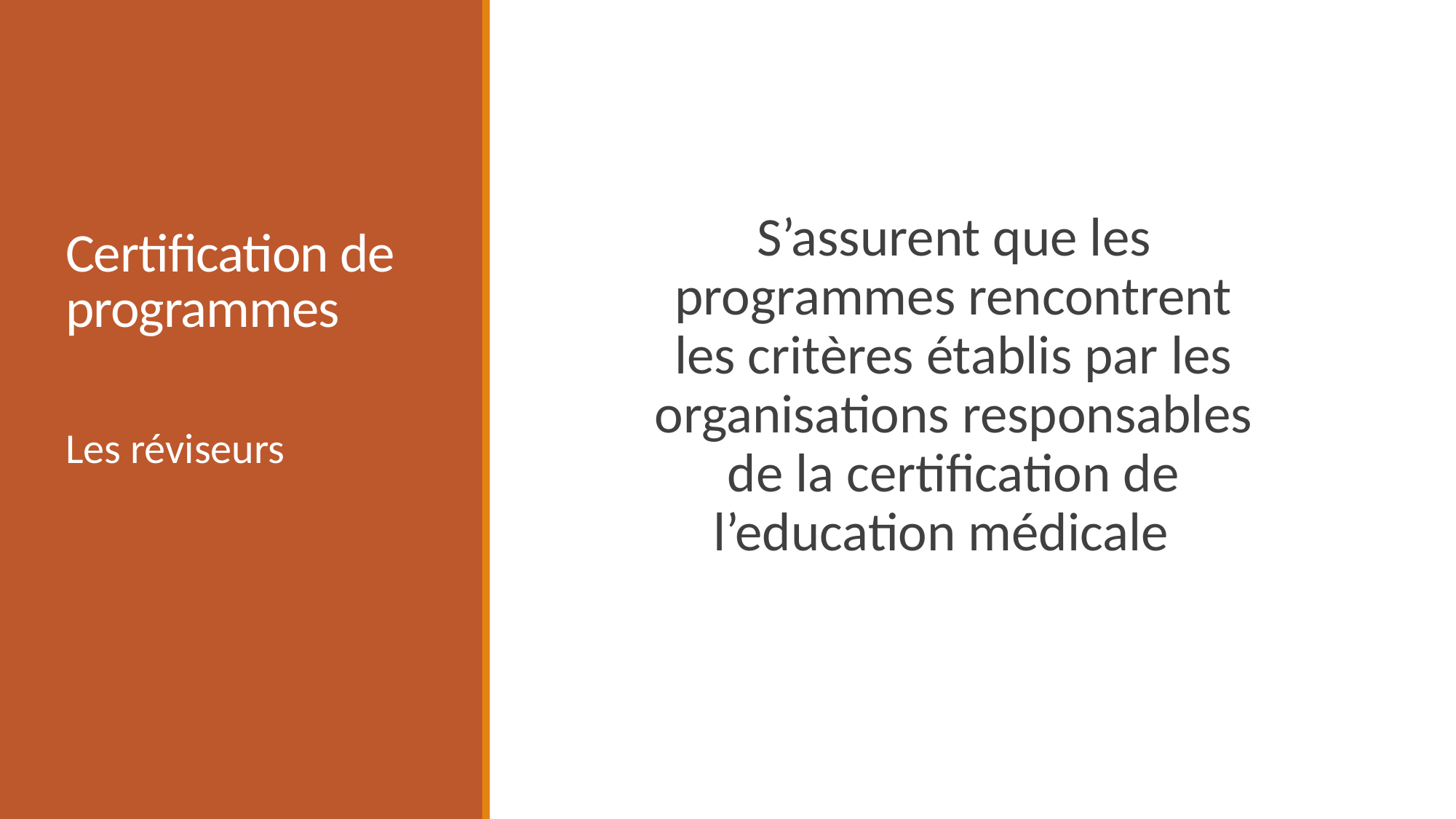

# Certification de programmes
S’assurent que les programmes rencontrent les critères établis par les organisations responsables de la certification de l’education médicale

Les réviseurs